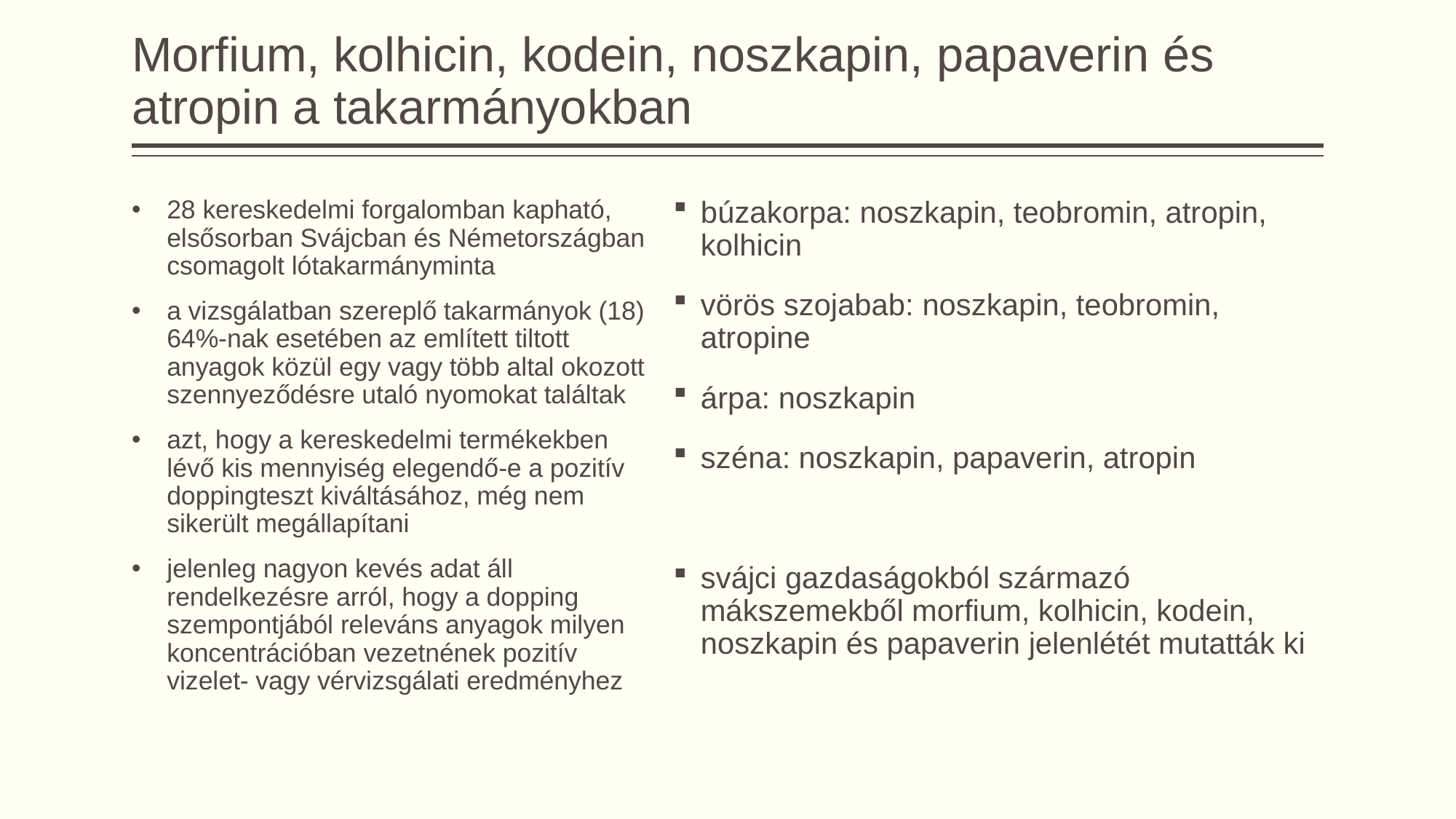

# Morfium, kolhicin, kodein, noszkapin, papaverin és atropin a takarmányokban
búzakorpa: noszkapin, teobromin, atropin,  kolhicin
vörös szojabab: noszkapin, teobromin, atropine
árpa: noszkapin
széna: noszkapin, papaverin, atropin

svájci gazdaságokból származó mákszemekből morfium, kolhicin, kodein, noszkapin és papaverin jelenlétét mutatták ki
28 kereskedelmi forgalomban kapható, elsősorban Svájcban és Németországban csomagolt lótakarmányminta
a vizsgálatban szereplő takarmányok (18) 64%-nak esetében az említett tiltott anyagok közül egy vagy több altal okozott szennyeződésre utaló nyomokat találtak
azt, hogy a kereskedelmi termékekben lévő kis mennyiség elegendő-e a pozitív doppingteszt kiváltásához, még nem sikerült megállapítani
jelenleg nagyon kevés adat áll rendelkezésre arról, hogy a dopping szempontjából releváns anyagok milyen koncentrációban vezetnének pozitív vizelet- vagy vérvizsgálati eredményhez